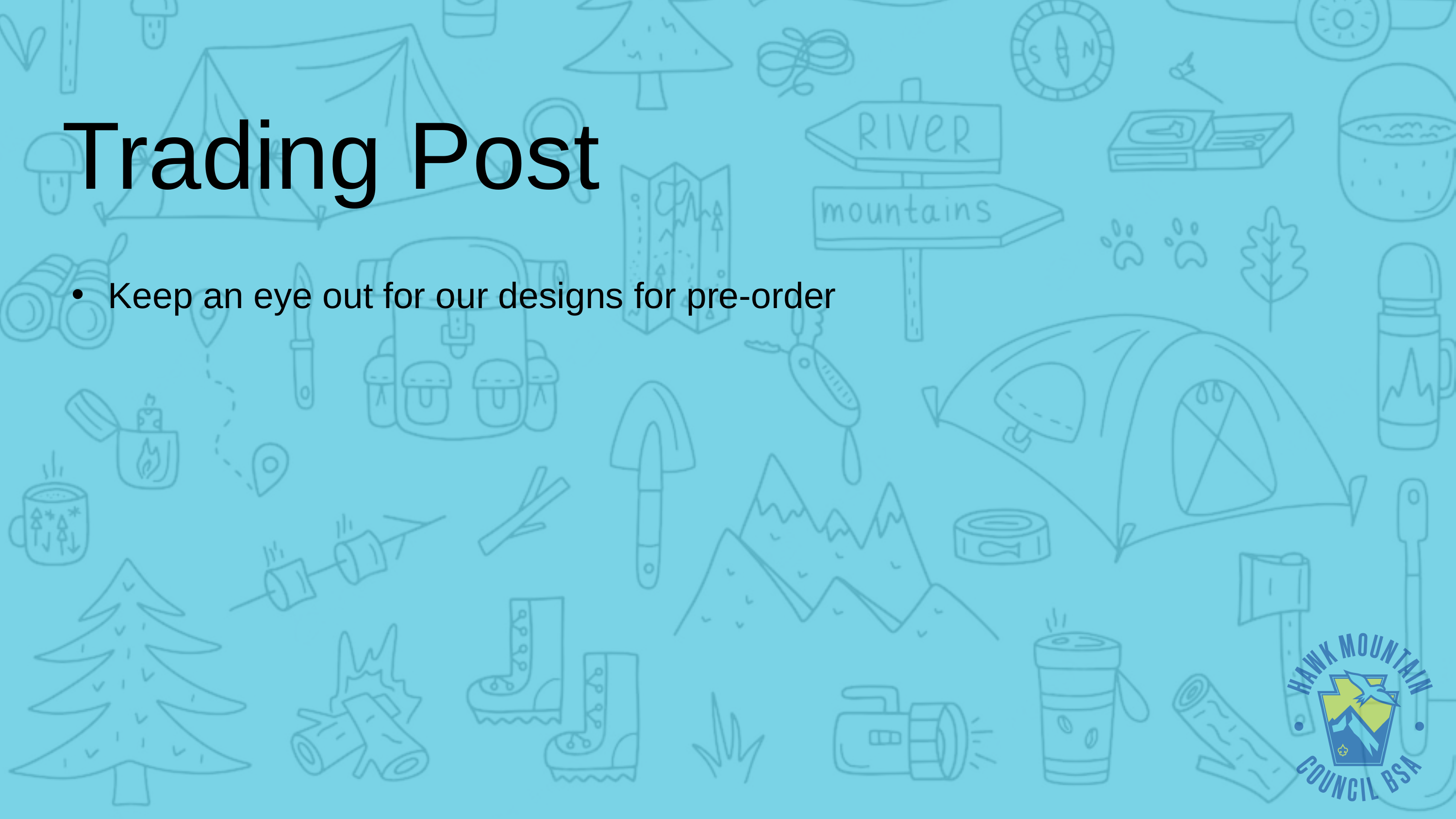

Trading Post
Keep an eye out for our designs for pre-order